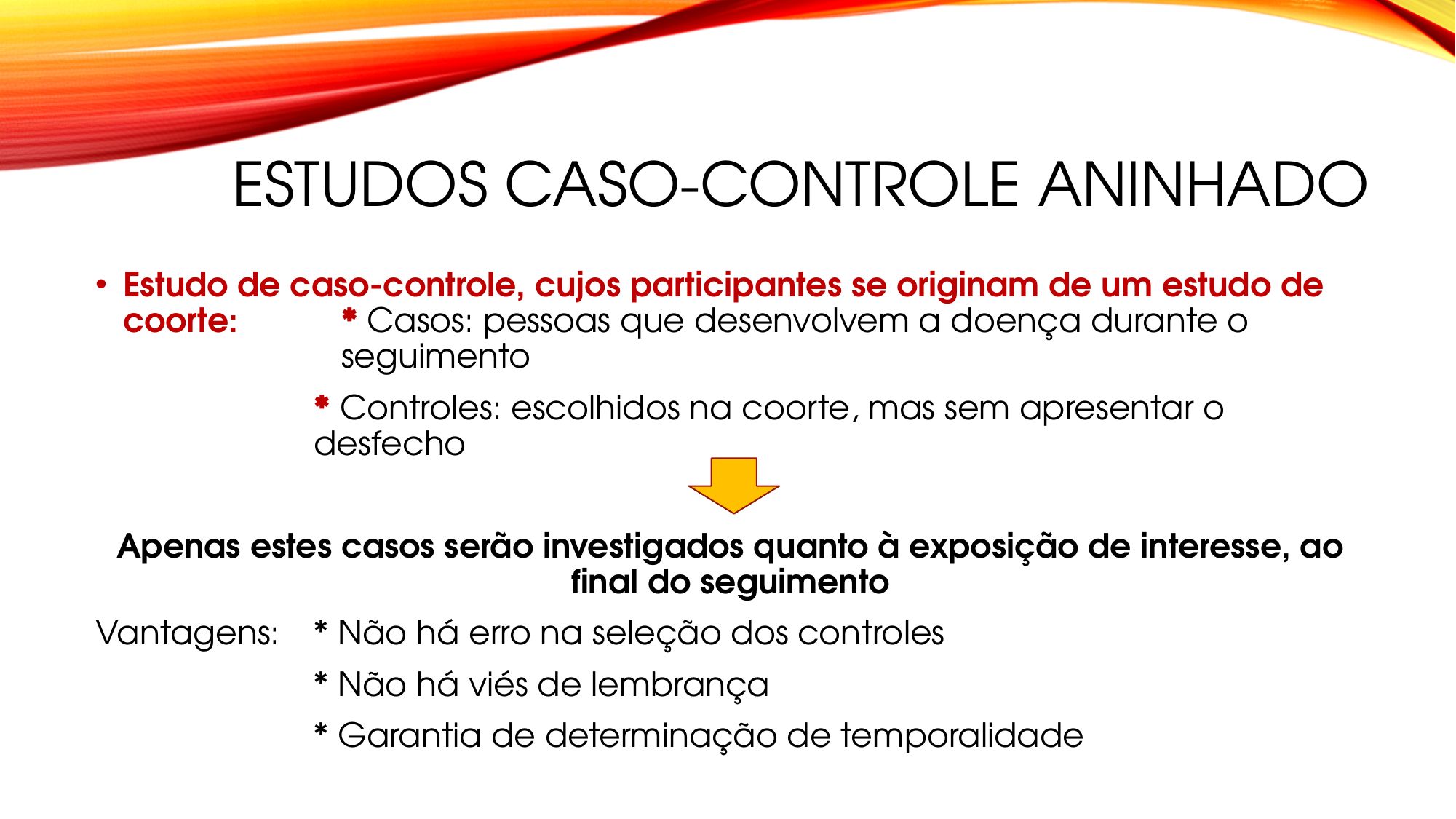

# ESTUDOS CASO-CONTROLE ANINHADO
Estudo de caso-controle, cujos participantes se originam de um estudo de coorte:	* Casos: pessoas que desenvolvem a doença durante o 			seguimento
		* Controles: escolhidos na coorte, mas sem apresentar o 			desfecho

Apenas estes casos serão investigados quanto à exposição de interesse, ao final do seguimento
Vantagens:	* Não há erro na seleção dos controles
		* Não há viés de lembrança
		* Garantia de determinação de temporalidade